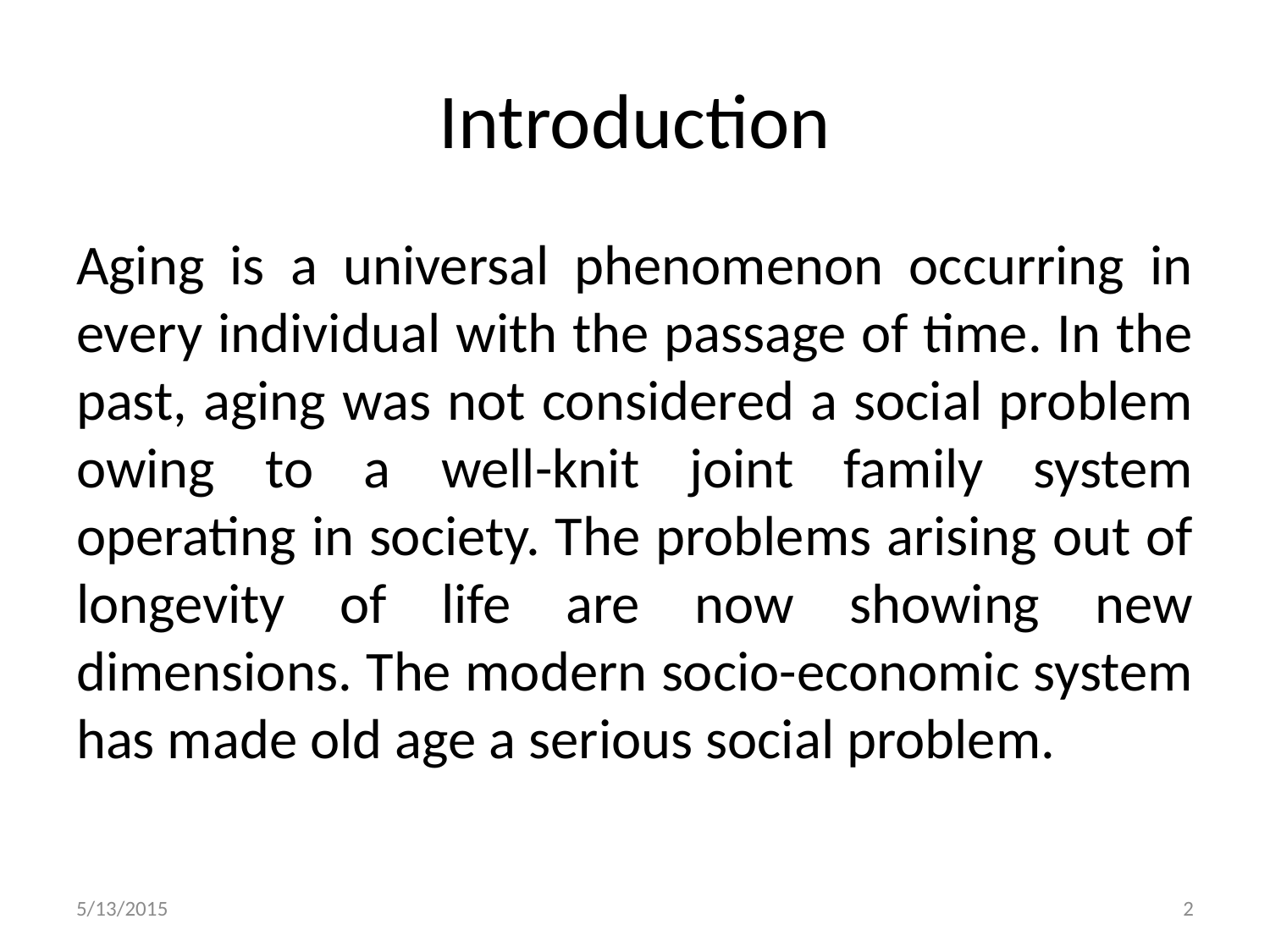

# Introduction
Aging is a universal phenomenon occurring in every individual with the passage of time. In the past, aging was not considered a social problem owing to a well-knit joint family system operating in society. The problems arising out of longevity of life are now showing new dimensions. The modern socio-economic system has made old age a serious social problem.
5/13/2015
2